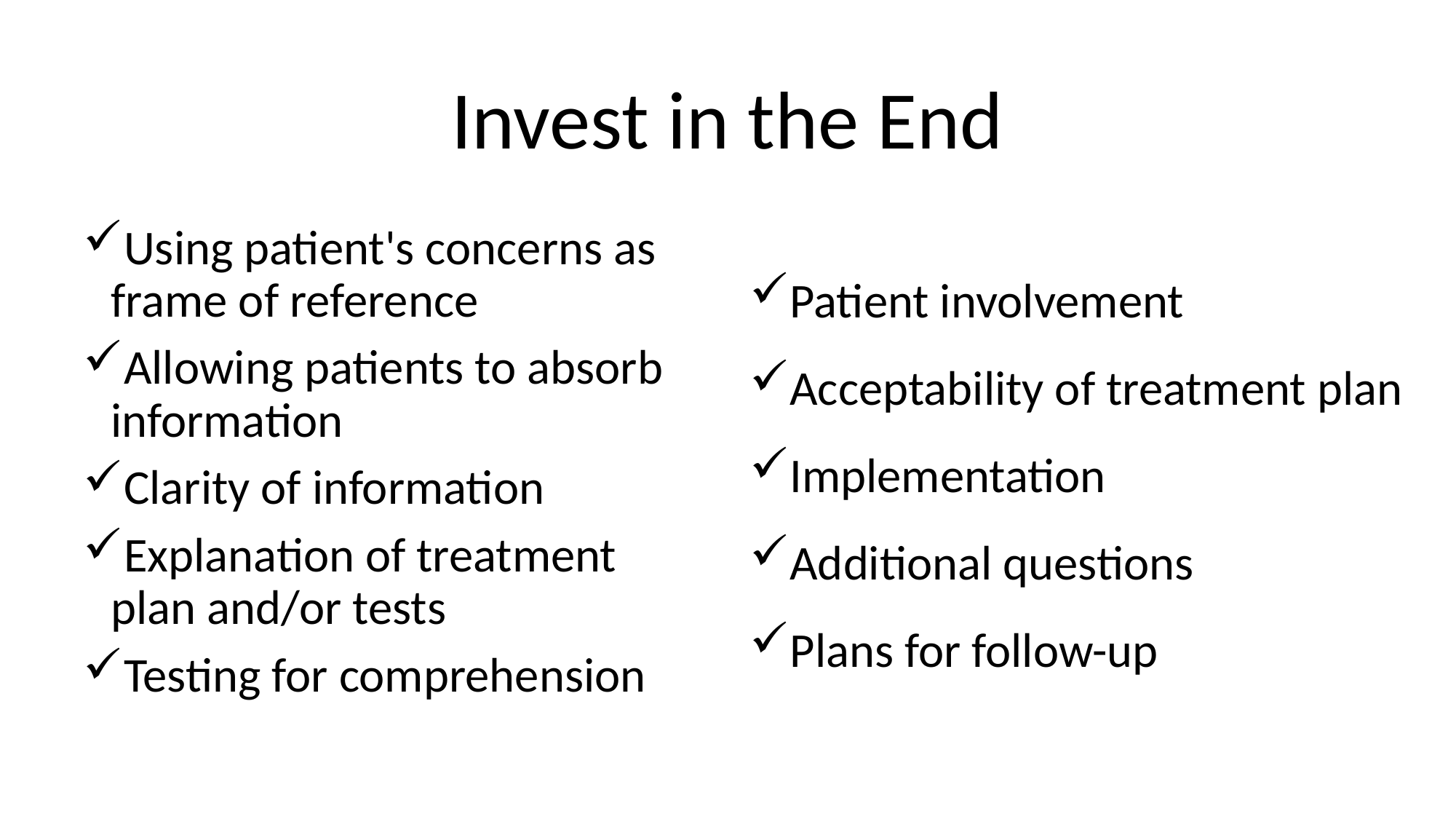

# Invest in the End
Using patient's concerns as frame of reference
Allowing patients to absorb information
Clarity of information
Explanation of treatment plan and/or tests
Testing for comprehension

Patient involvement
Acceptability of treatment plan
Implementation
Additional questions
Plans for follow-up